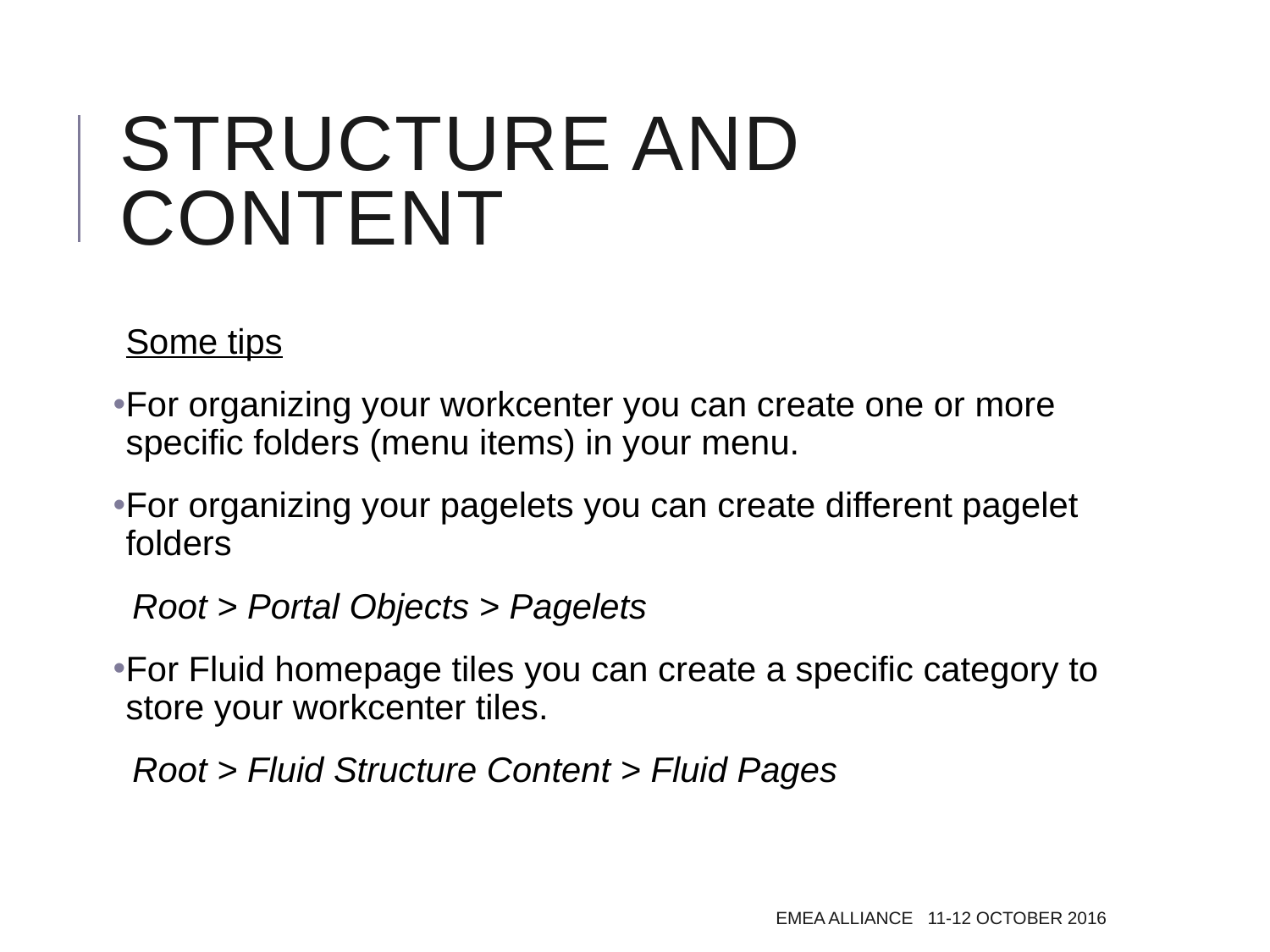

# STRUCTURE AND CONTENT
Some tips
For organizing your workcenter you can create one or more specific folders (menu items) in your menu.
For organizing your pagelets you can create different pagelet folders
  Root > Portal Objects > Pagelets
For Fluid homepage tiles you can create a specific category to store your workcenter tiles.
  Root > Fluid Structure Content > Fluid Pages
EMEA Alliance   11-12 October 2016